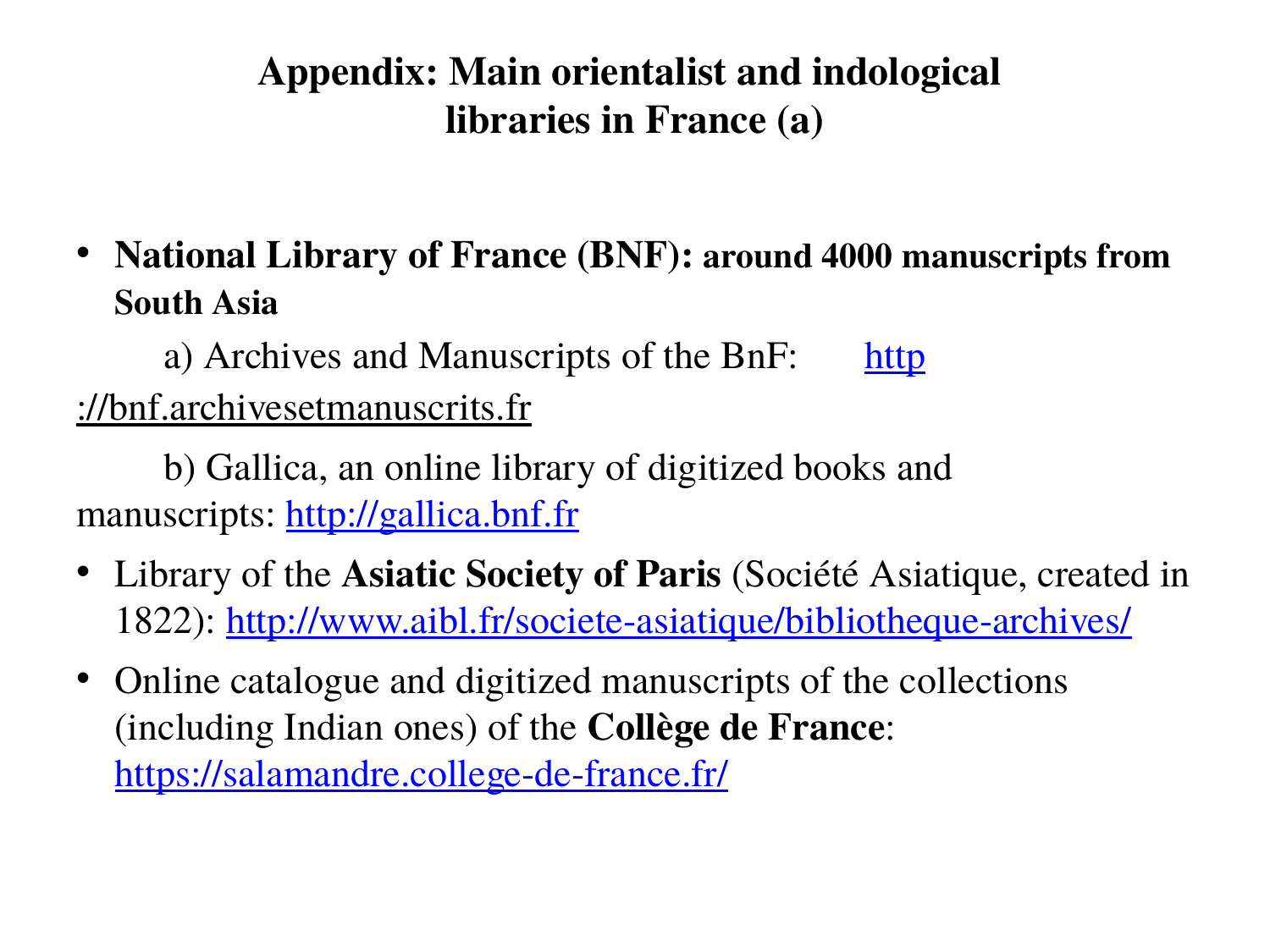

# Appendix: Main orientalist and indological libraries in France (a)
National Library of France (BNF): around 4000 manuscripts from South Asia
	a) Archives and Manuscripts of the BnF: 	http://bnf.archivesetmanuscrits.fr
	b) Gallica, an online library of digitized books and 	manuscripts: http://gallica.bnf.fr
Library of the Asiatic Society of Paris (Société Asiatique, created in 1822): http://www.aibl.fr/societe-asiatique/bibliotheque-	archives/
Online catalogue and digitized manuscripts of the collections (including Indian ones) of the Collège de France: https://salamandre.college-de-france.fr/